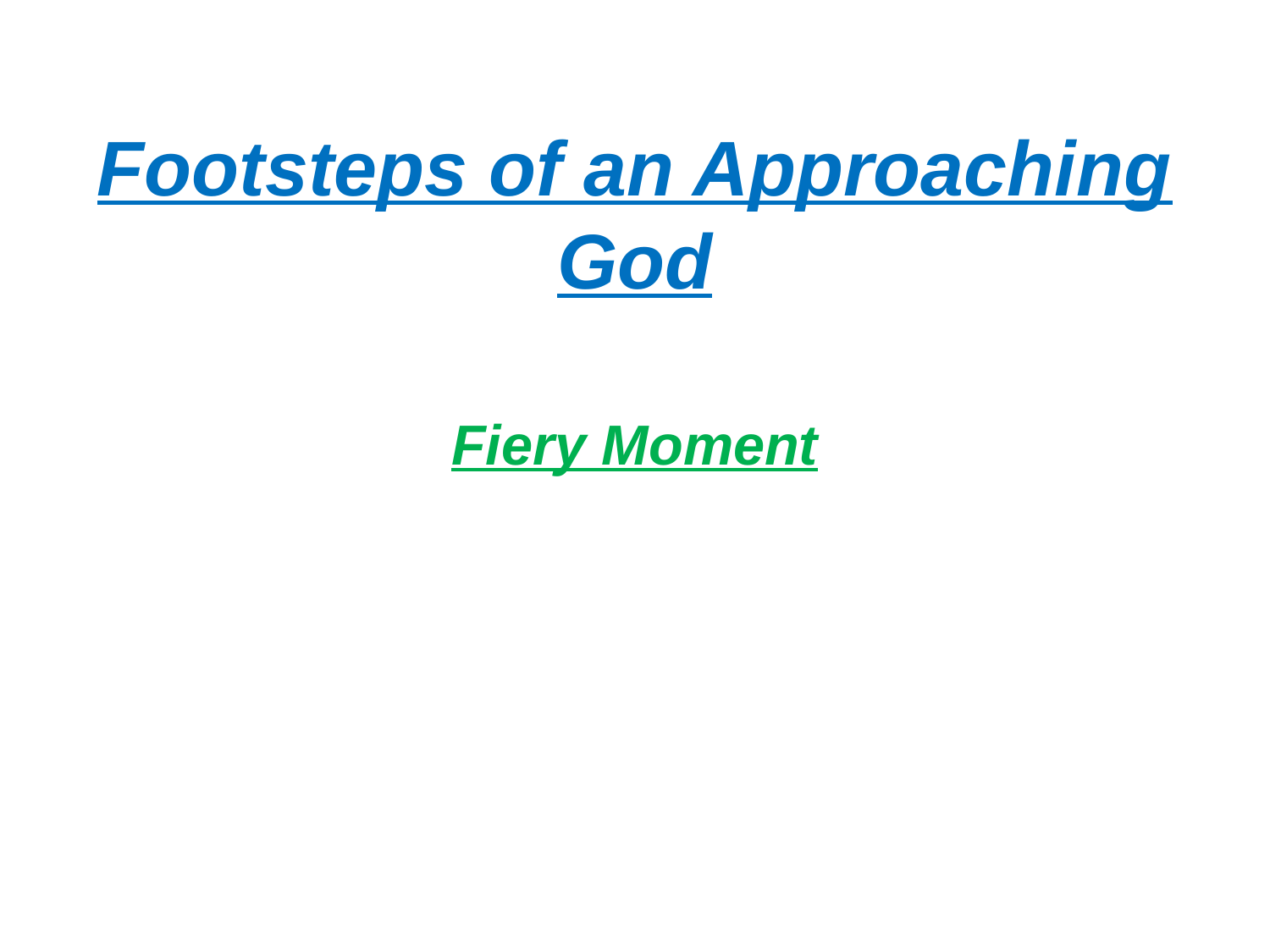

# Footsteps of an Approaching God
Fiery Moment